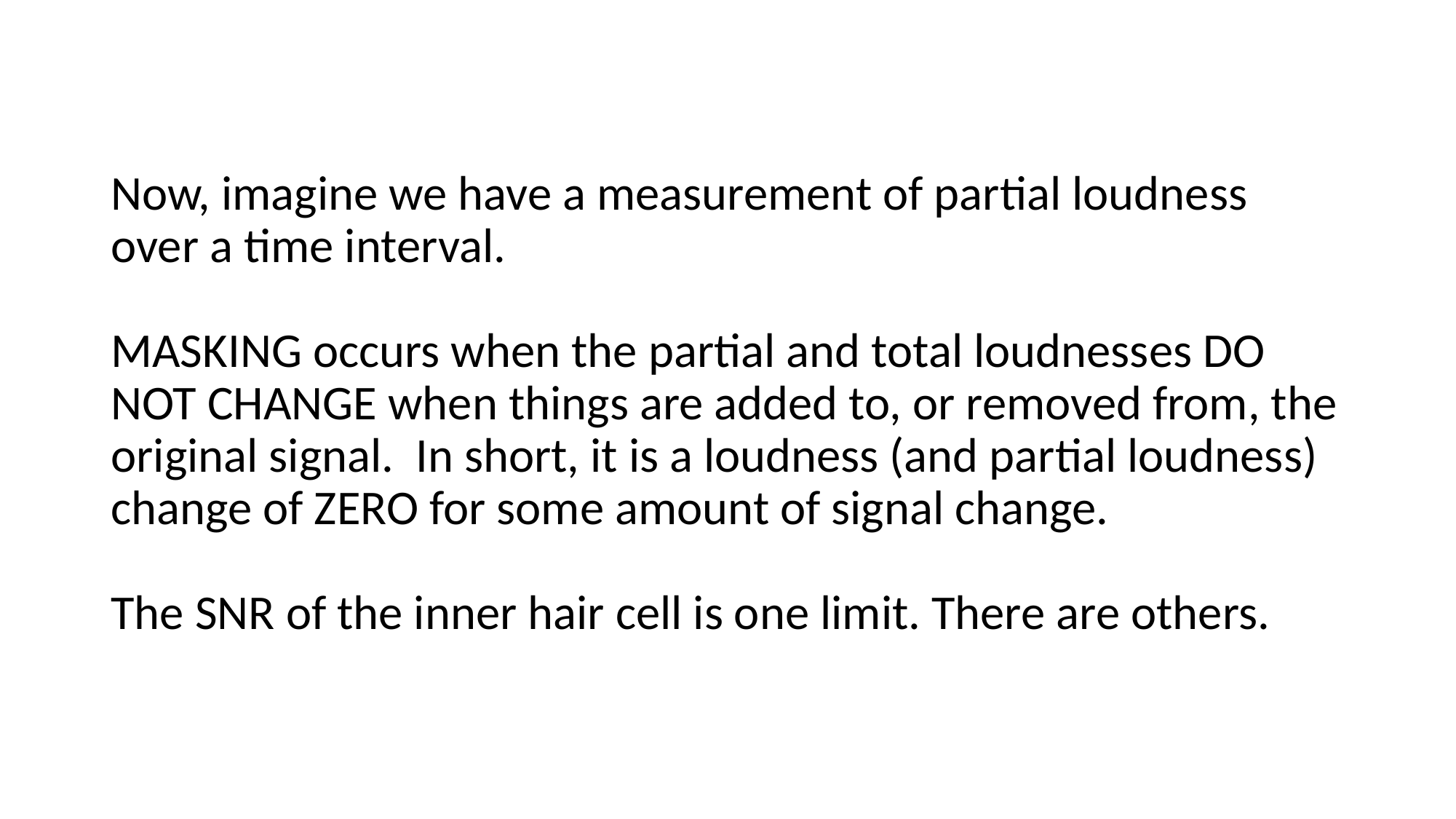

# Now, imagine we have a measurement of partial loudness over a time interval. MASKING occurs when the partial and total loudnesses DO NOT CHANGE when things are added to, or removed from, the original signal.  In short, it is a loudness (and partial loudness) change of ZERO for some amount of signal change. The SNR of the inner hair cell is one limit. There are others.